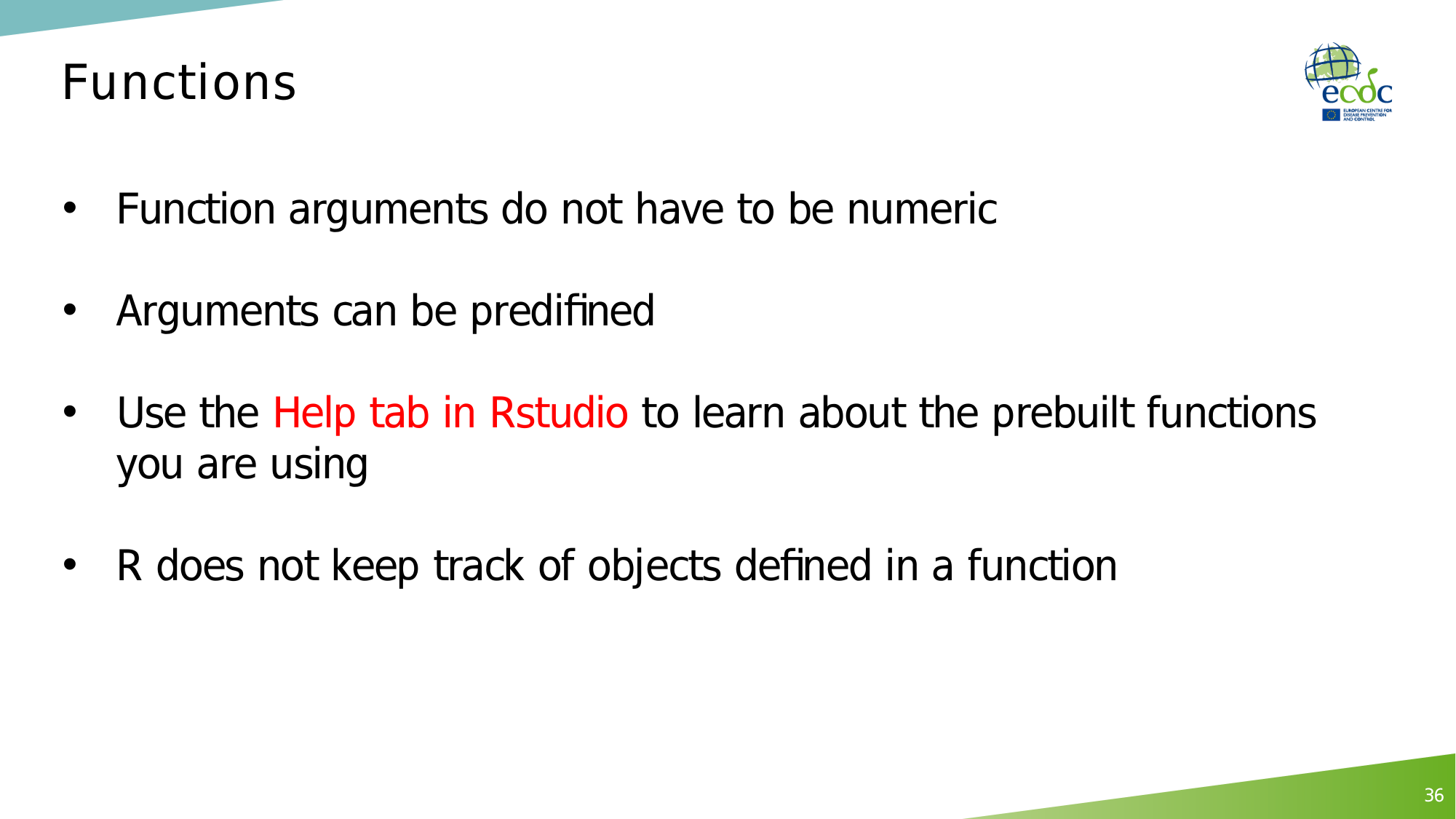

# Functions
Function arguments do not have to be numeric

Arguments can be predifined

Use the Help tab in Rstudio to learn about the prebuilt functions you are using

R does not keep track of objects defined in a function

36